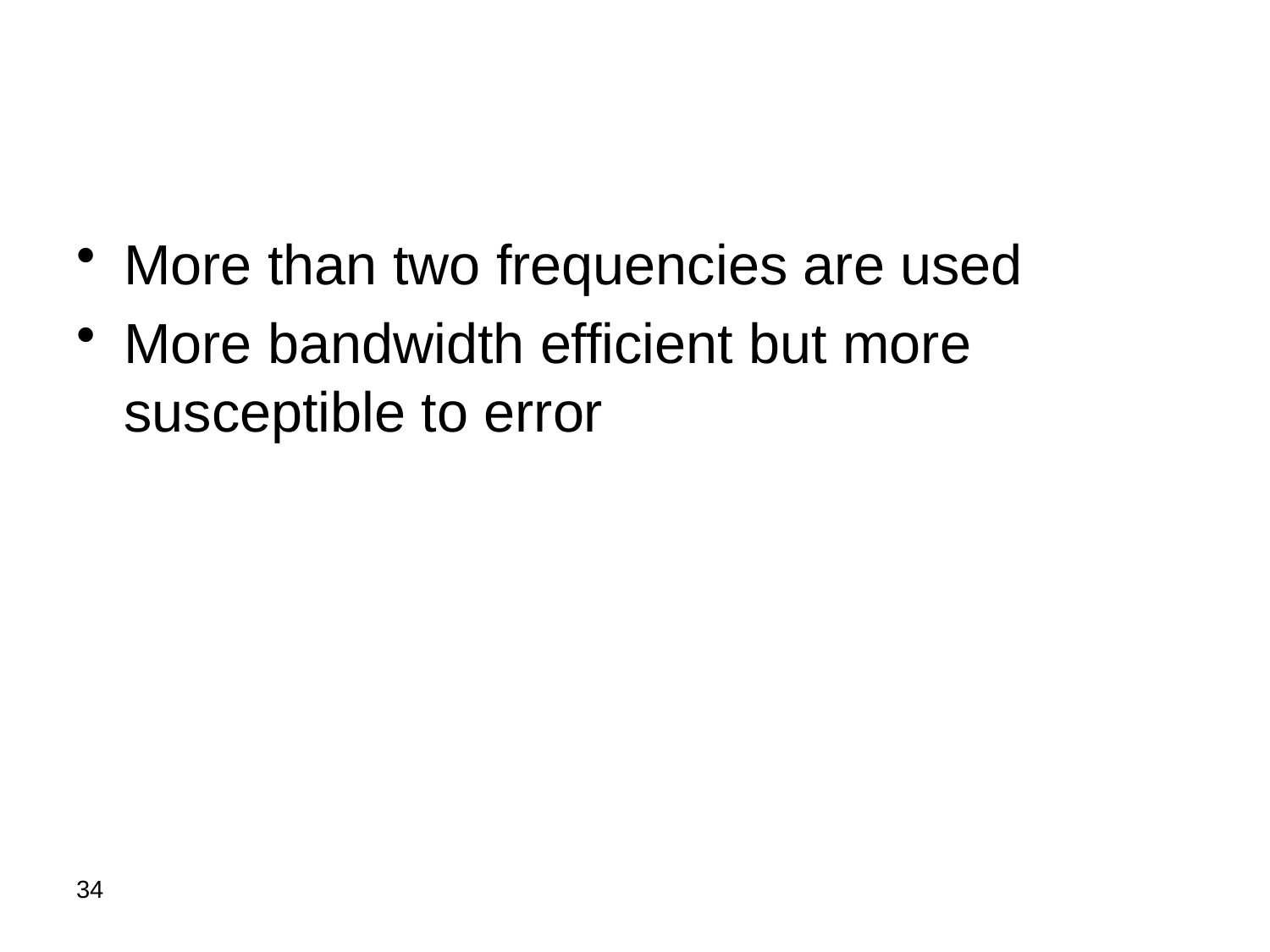

#
More than two frequencies are used
More bandwidth efficient but more susceptible to error
34